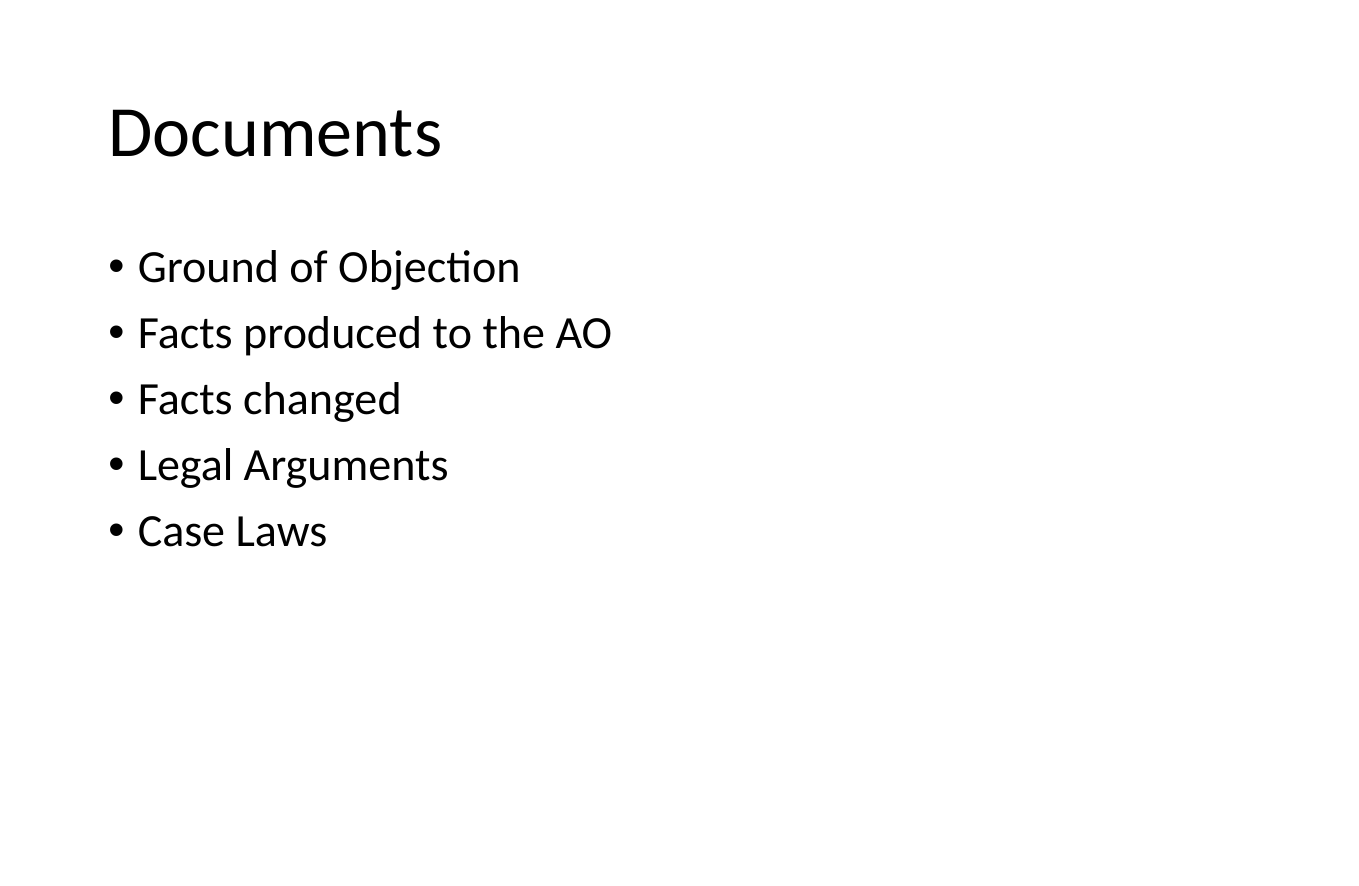

# Documents
Ground of Objection
Facts produced to the AO
Facts changed
Legal Arguments
Case Laws